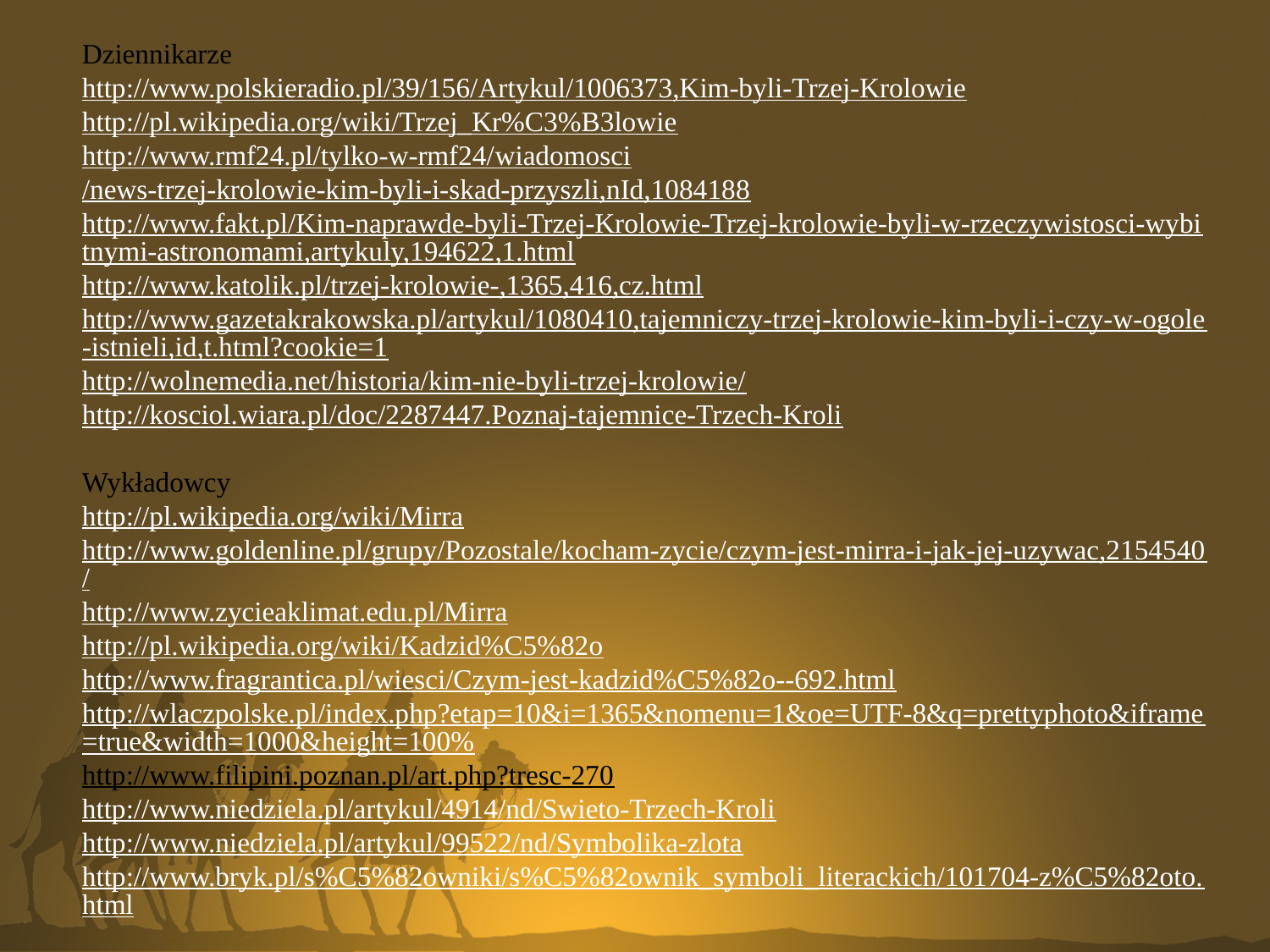

Dziennikarze
http://www.polskieradio.pl/39/156/Artykul/1006373,Kim-byli-Trzej-Krolowie
http://pl.wikipedia.org/wiki/Trzej_Kr%C3%B3lowie
http://www.rmf24.pl/tylko-w-rmf24/wiadomosci/news-trzej-krolowie-kim-byli-i-skad-przyszli,nId,1084188
http://www.fakt.pl/Kim-naprawde-byli-Trzej-Krolowie-Trzej-krolowie-byli-w-rzeczywistosci-wybitnymi-astronomami,artykuly,194622,1.html
http://www.katolik.pl/trzej-krolowie-,1365,416,cz.html
http://www.gazetakrakowska.pl/artykul/1080410,tajemniczy-trzej-krolowie-kim-byli-i-czy-w-ogole-istnieli,id,t.html?cookie=1
http://wolnemedia.net/historia/kim-nie-byli-trzej-krolowie/
http://kosciol.wiara.pl/doc/2287447.Poznaj-tajemnice-Trzech-Kroli

Wykładowcy
http://pl.wikipedia.org/wiki/Mirra
http://www.goldenline.pl/grupy/Pozostale/kocham-zycie/czym-jest-mirra-i-jak-jej-uzywac,2154540/
http://www.zycieaklimat.edu.pl/Mirra
http://pl.wikipedia.org/wiki/Kadzid%C5%82o
http://www.fragrantica.pl/wiesci/Czym-jest-kadzid%C5%82o--692.html
http://wlaczpolske.pl/index.php?etap=10&i=1365&nomenu=1&oe=UTF-8&q=prettyphoto&iframe=true&width=1000&height=100%
http://www.filipini.poznan.pl/art.php?tresc-270
http://www.niedziela.pl/artykul/4914/nd/Swieto-Trzech-Kroli
http://www.niedziela.pl/artykul/99522/nd/Symbolika-zlota
http://www.bryk.pl/s%C5%82owniki/s%C5%82ownik_symboli_literackich/101704-z%C5%82oto.html